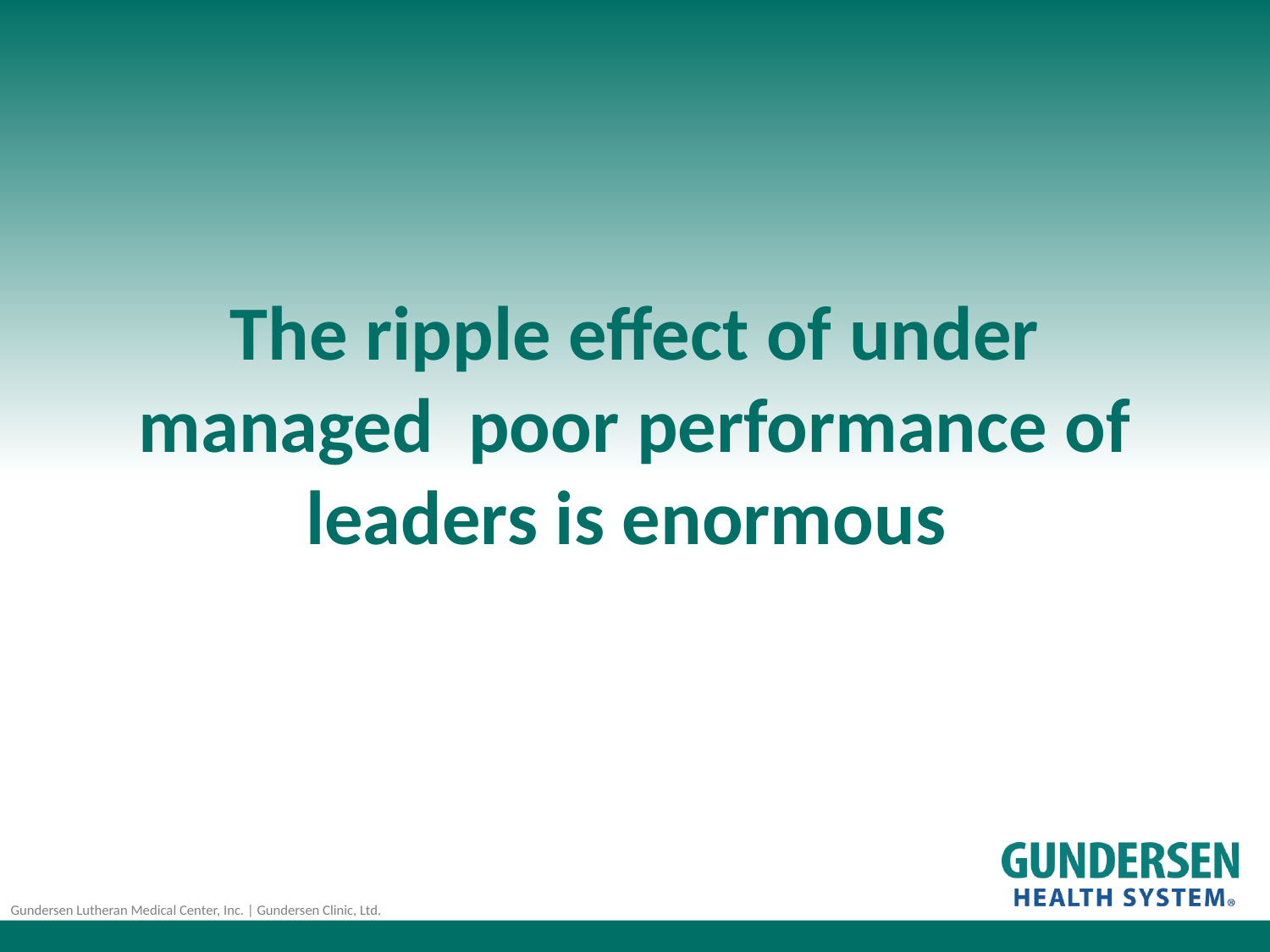

# The ripple effect of under managed  poor performance of leaders is enormous